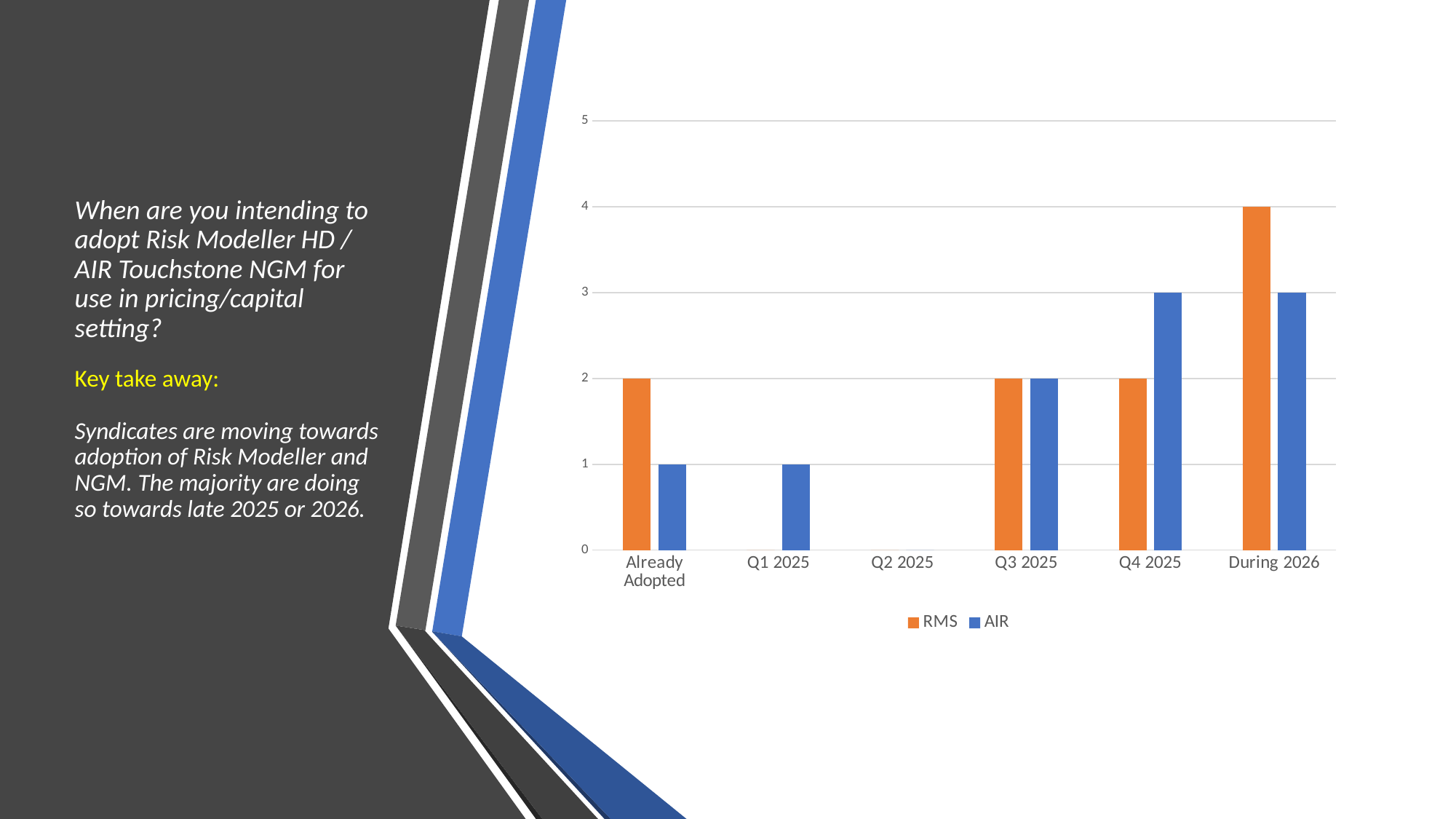

# When are you intending to adopt Risk Modeller HD / AIR Touchstone NGM for use in pricing/capital setting? Key take away: Syndicates are moving towards adoption of Risk Modeller and NGM. The majority are doing so towards late 2025 or 2026.

### Chart

| Category | RMS | AIR |
|---|---|---|
| Already Adopted | 2.0 | 1.0 |
| Q1 2025 | 0.0 | 1.0 |
| Q2 2025 | 0.0 | 0.0 |
| Q3 2025 | 2.0 | 2.0 |
| Q4 2025 | 2.0 | 3.0 |
| During 2026 | 4.0 | 3.0 |